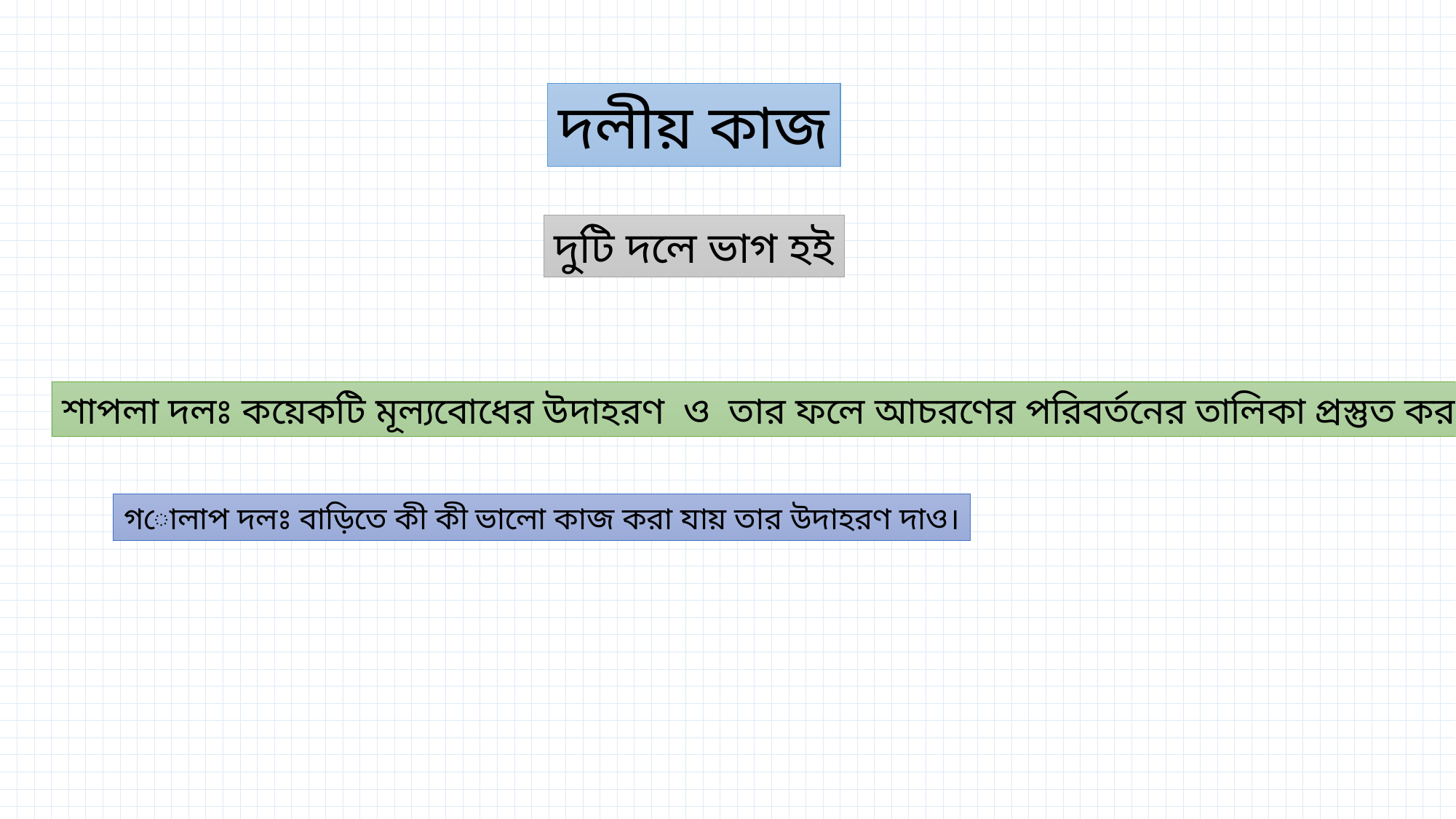

দলীয় কাজ
দুটি দলে ভাগ হই
শাপলা দলঃ কয়েকটি মূল্যবোধের উদাহরণ  ও  তার ফলে আচরণের পরিবর্তনের তালিকা প্রস্তুত কর
গোলাপ দলঃ বাড়িতে কী কী ভালো কাজ করা যায় তার উদাহরণ দাও।